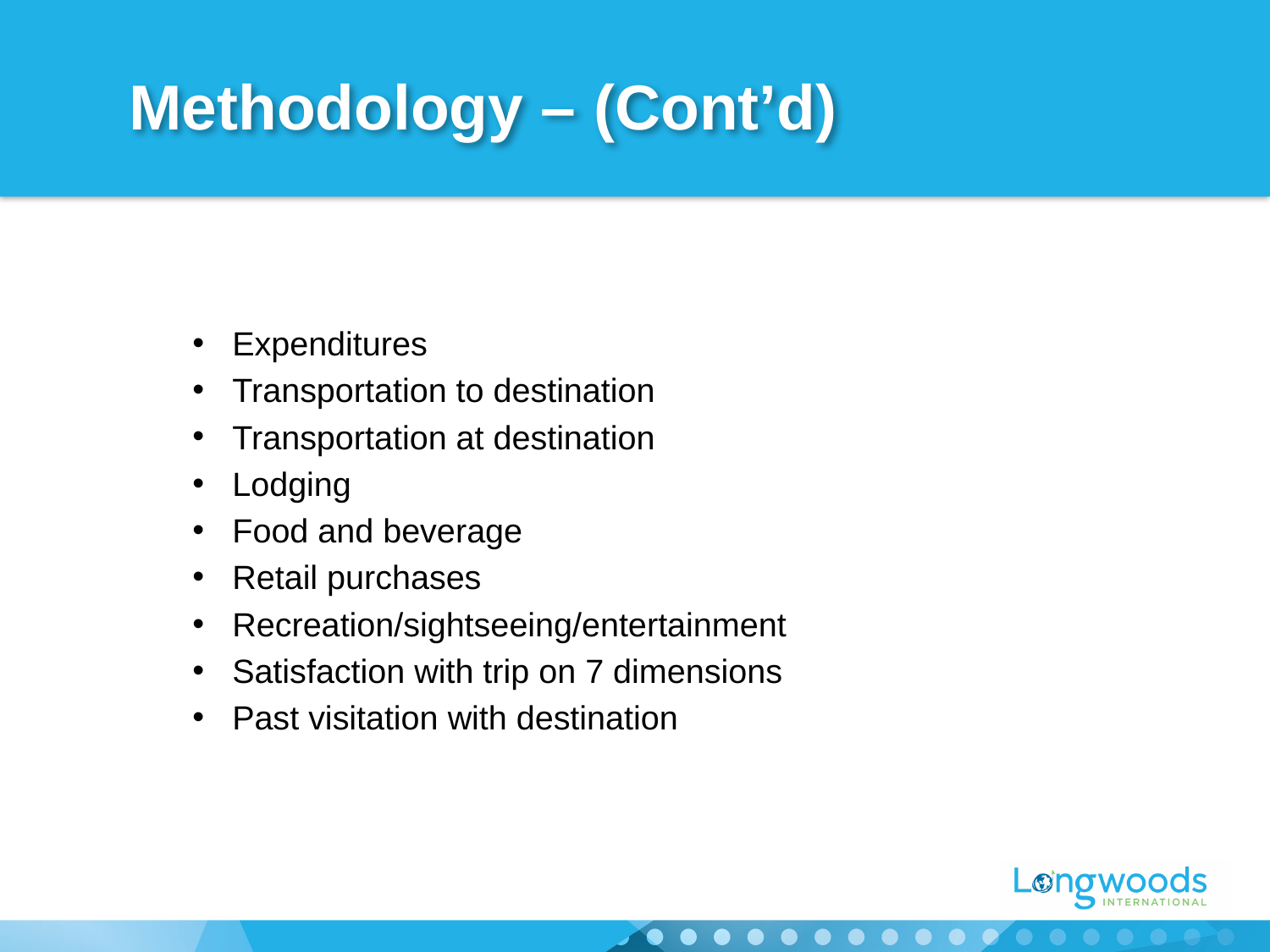

# Methodology – (Cont’d)

Expenditures
Transportation to destination
Transportation at destination
Lodging
Food and beverage
Retail purchases
Recreation/sightseeing/entertainment
Satisfaction with trip on 7 dimensions
Past visitation with destination